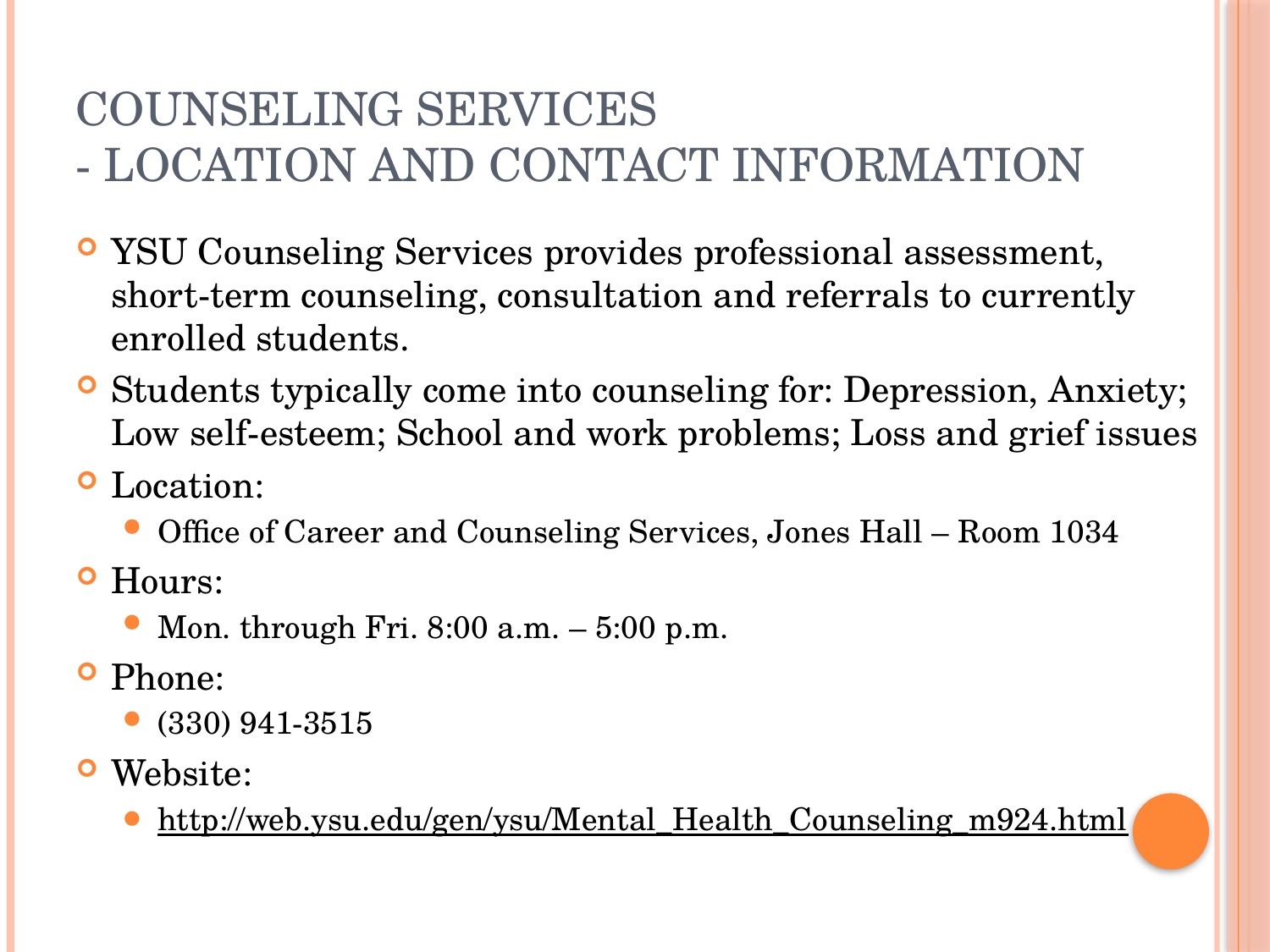

# Counseling Services - Location and Contact Information
YSU Counseling Services provides professional assessment, short-term counseling, consultation and referrals to currently enrolled students.
Students typically come into counseling for: Depression, Anxiety; Low self-esteem; School and work problems; Loss and grief issues
Location:
Office of Career and Counseling Services, Jones Hall – Room 1034
Hours:
Mon. through Fri. 8:00 a.m. – 5:00 p.m.
Phone:
(330) 941-3515
Website:
http://web.ysu.edu/gen/ysu/Mental_Health_Counseling_m924.html